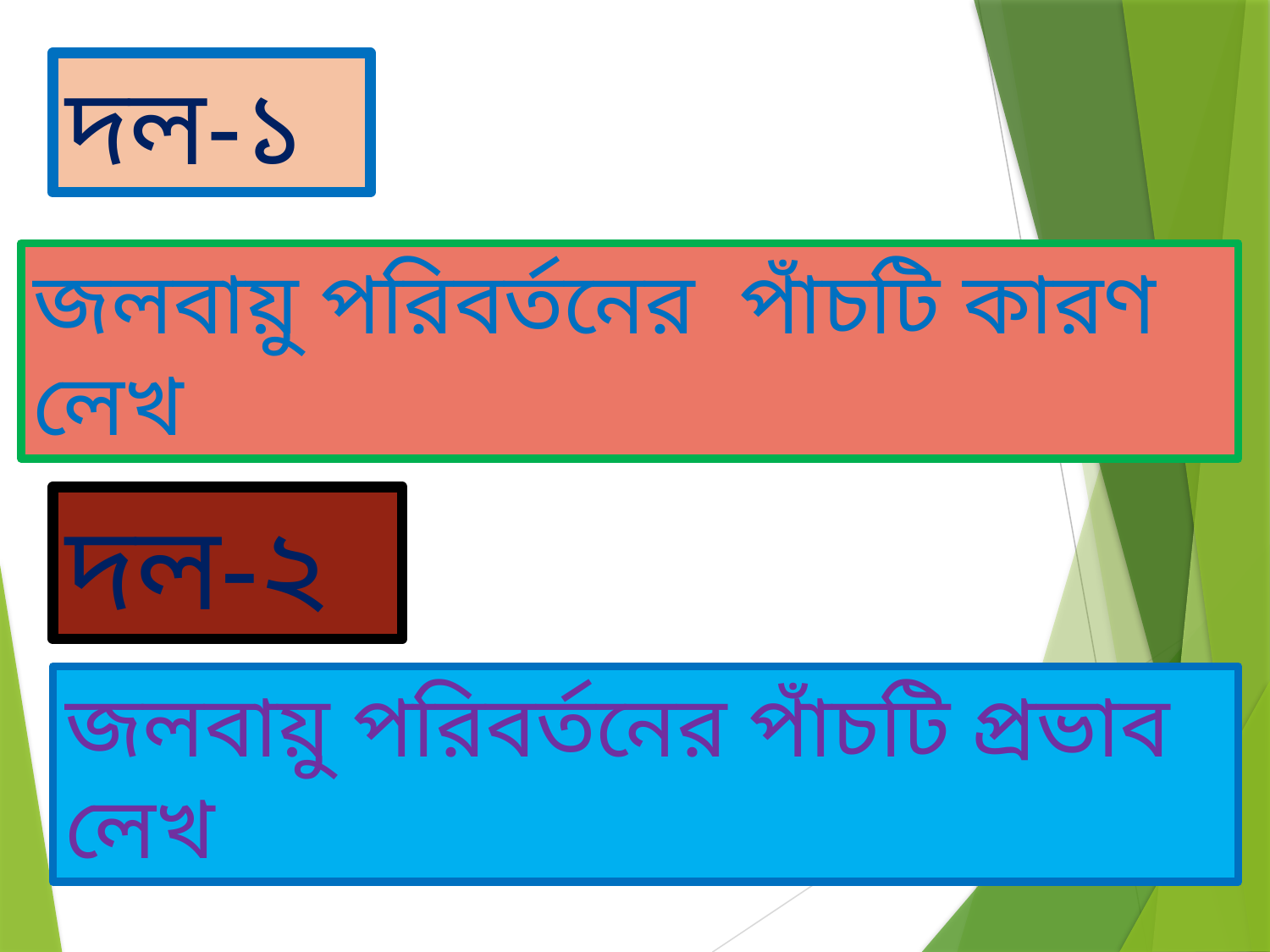

দল-১
জলবায়ু পরিবর্তনের  পাঁচটি কারণ লেখ
দল-২
জলবায়ু পরিবর্তনের পাঁচটি প্রভাব লেখ